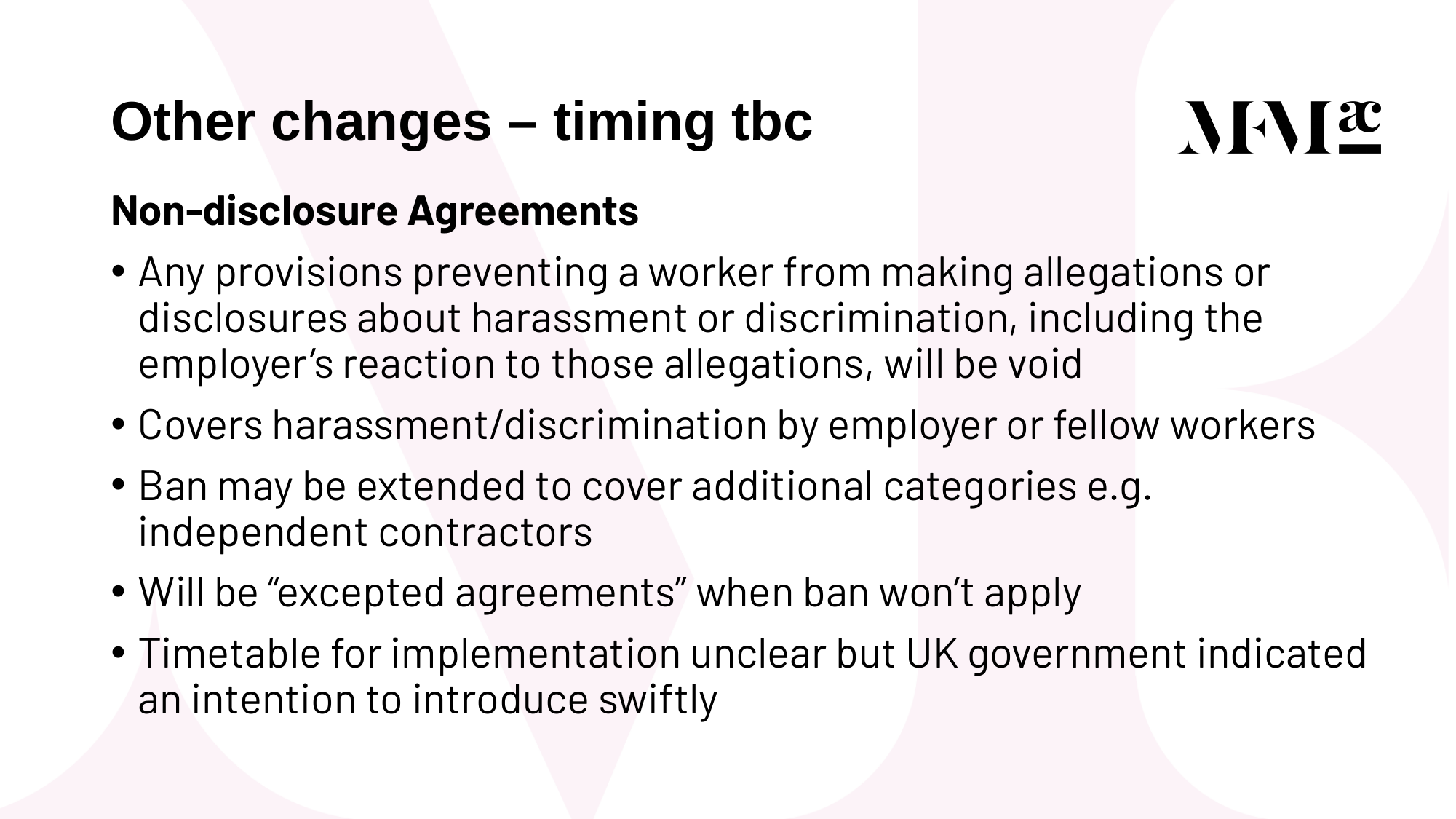

# Other changes – timing tbc
Non-disclosure Agreements
Any provisions preventing a worker from making allegations or disclosures about harassment or discrimination, including the employer’s reaction to those allegations, will be void
Covers harassment/discrimination by employer or fellow workers
Ban may be extended to cover additional categories e.g. independent contractors
Will be “excepted agreements” when ban won’t apply
Timetable for implementation unclear but UK government indicated an intention to introduce swiftly